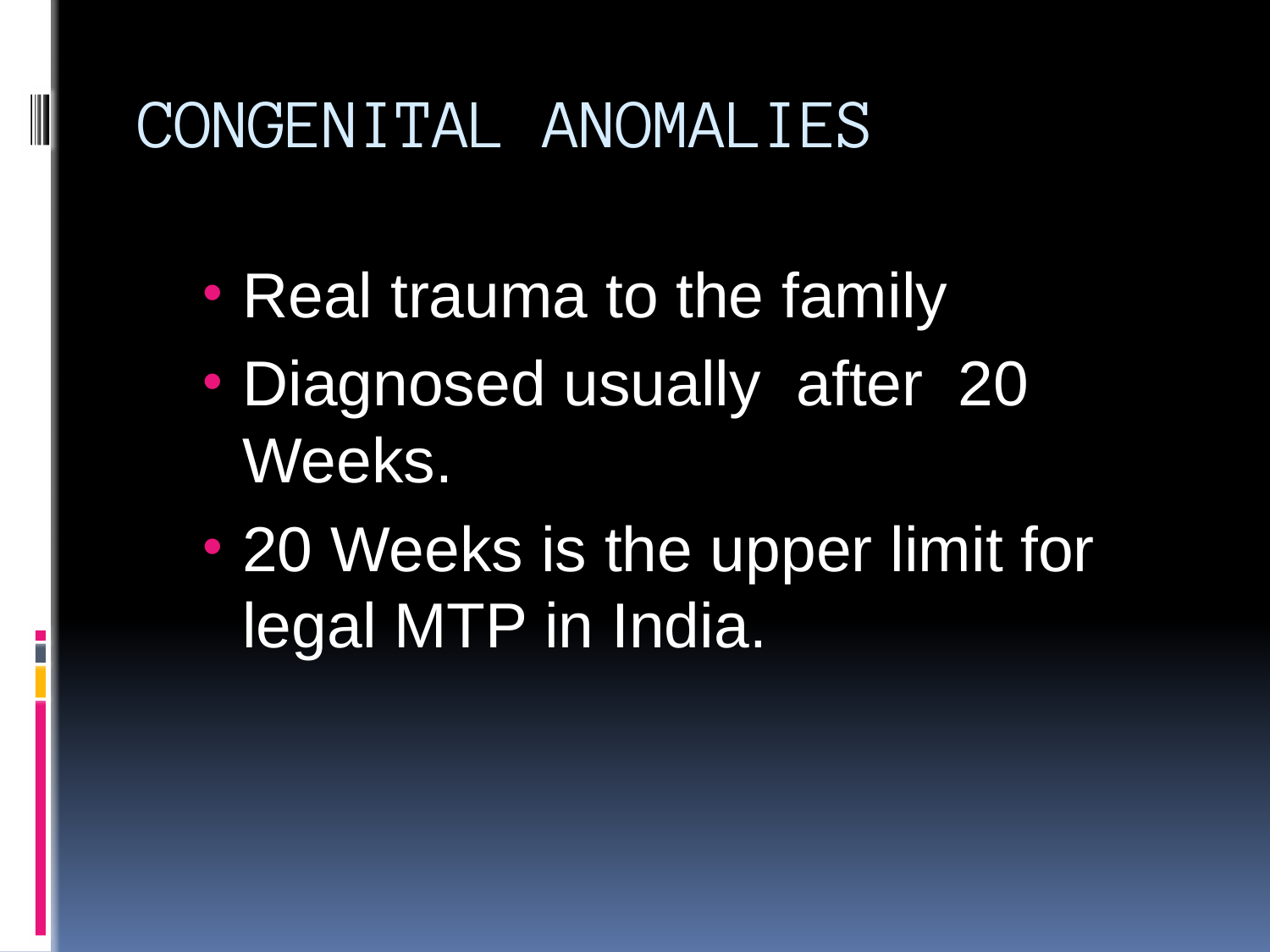

# CONGENITAL ANOMALIES
Real trauma to the family
Diagnosed usually  after  20 Weeks.
20 Weeks is the upper limit for legal MTP in India.